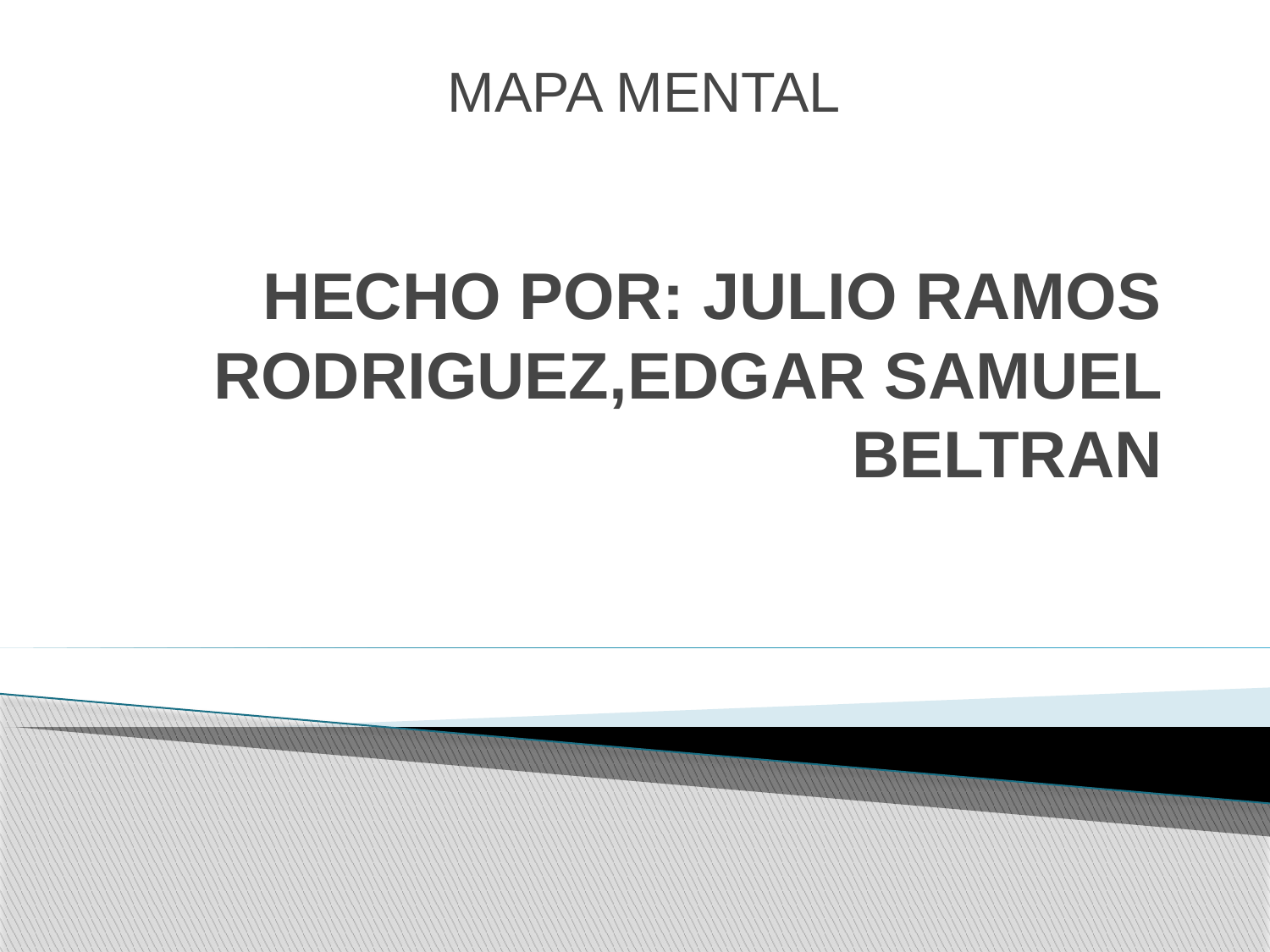

MAPA MENTAL
# HECHO POR: JULIO RAMOS RODRIGUEZ,EDGAR SAMUEL BELTRAN